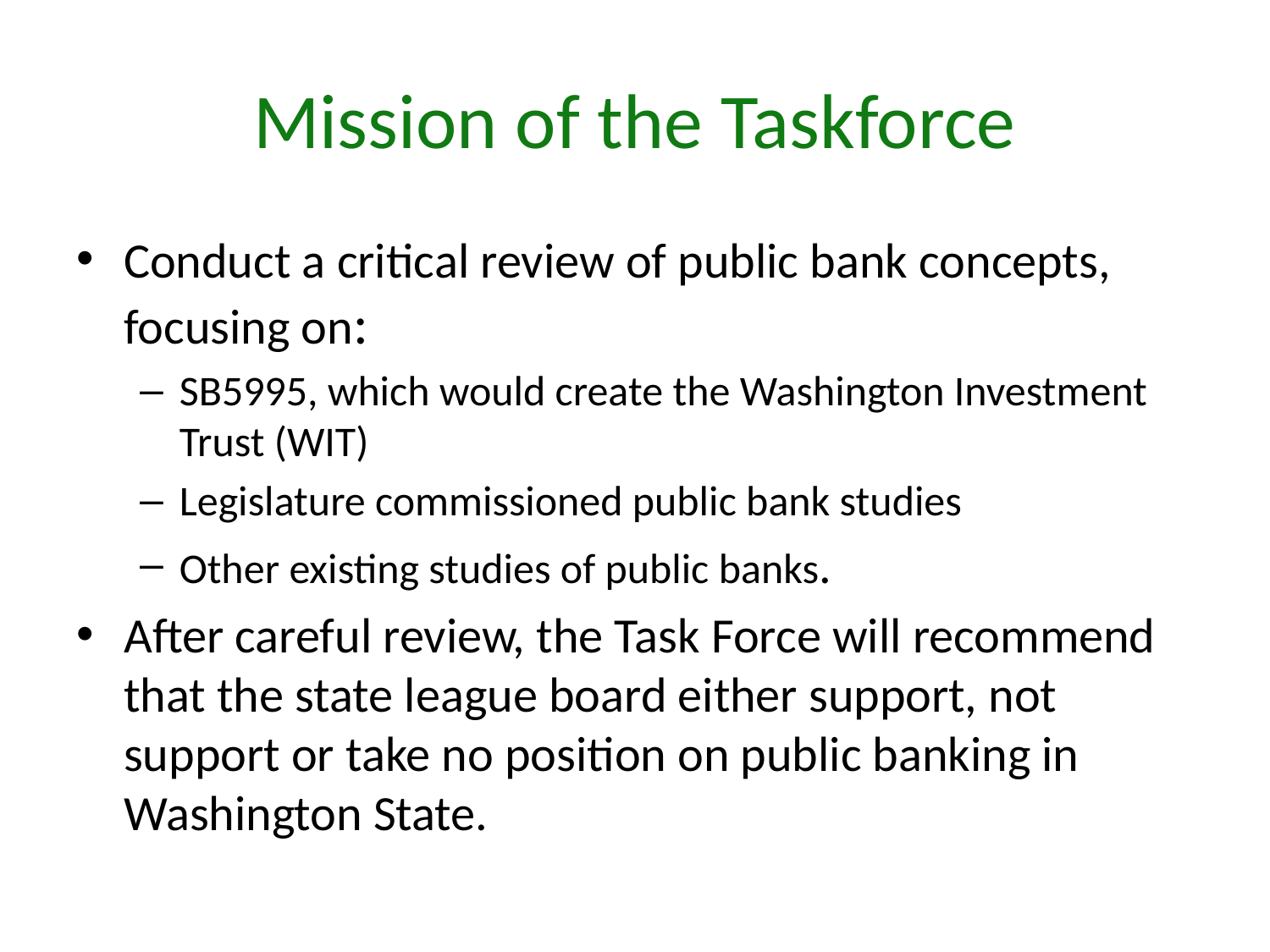

# Mission of the Taskforce
Conduct a critical review of public bank concepts, focusing on:
SB5995, which would create the Washington Investment Trust (WIT)
Legislature commissioned public bank studies
Other existing studies of public banks.
After careful review, the Task Force will recommend that the state league board either support, not support or take no position on public banking in Washington State.